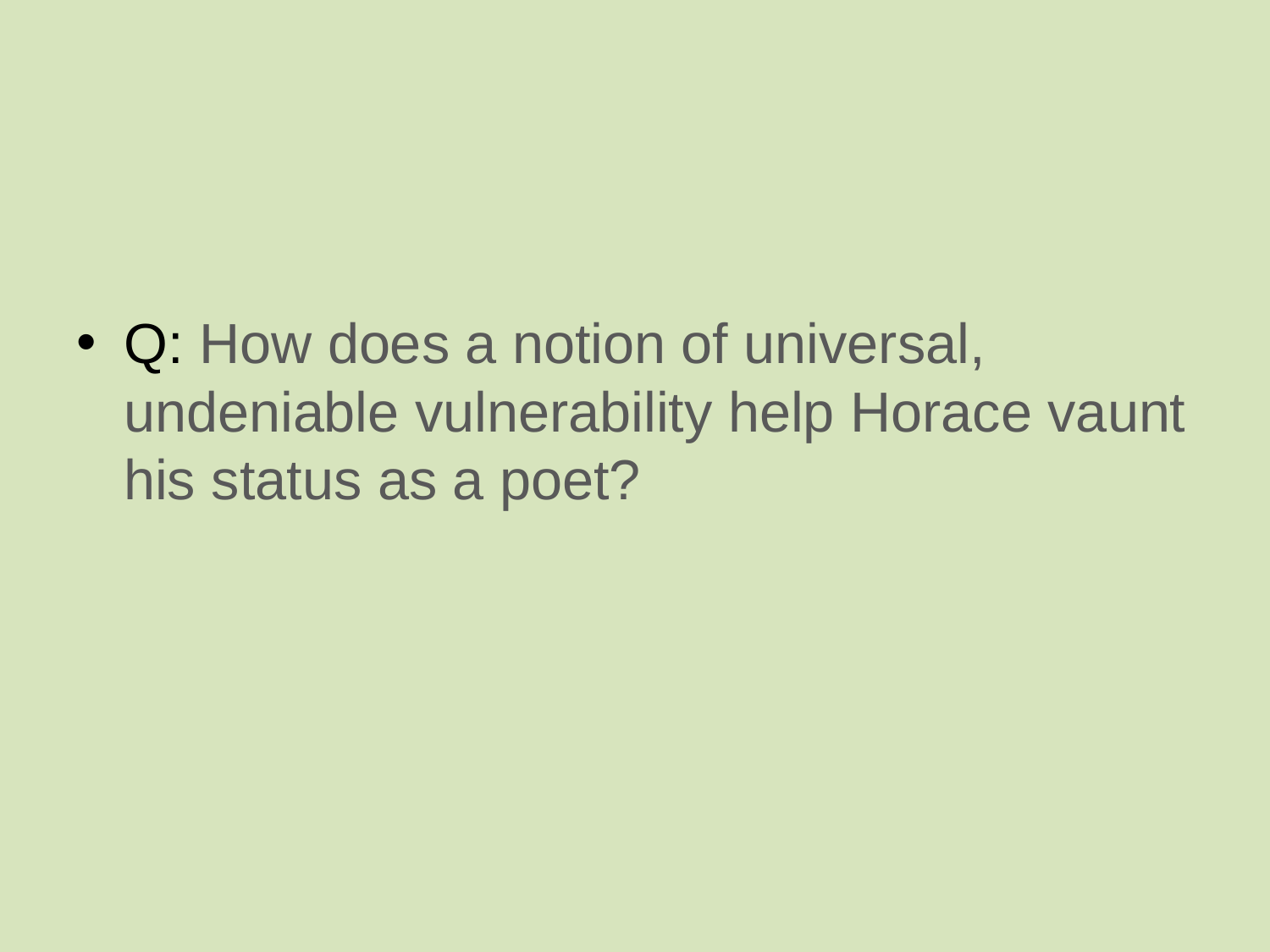

#

Q: How does a notion of universal, undeniable vulnerability help Horace vaunt his status as a poet?